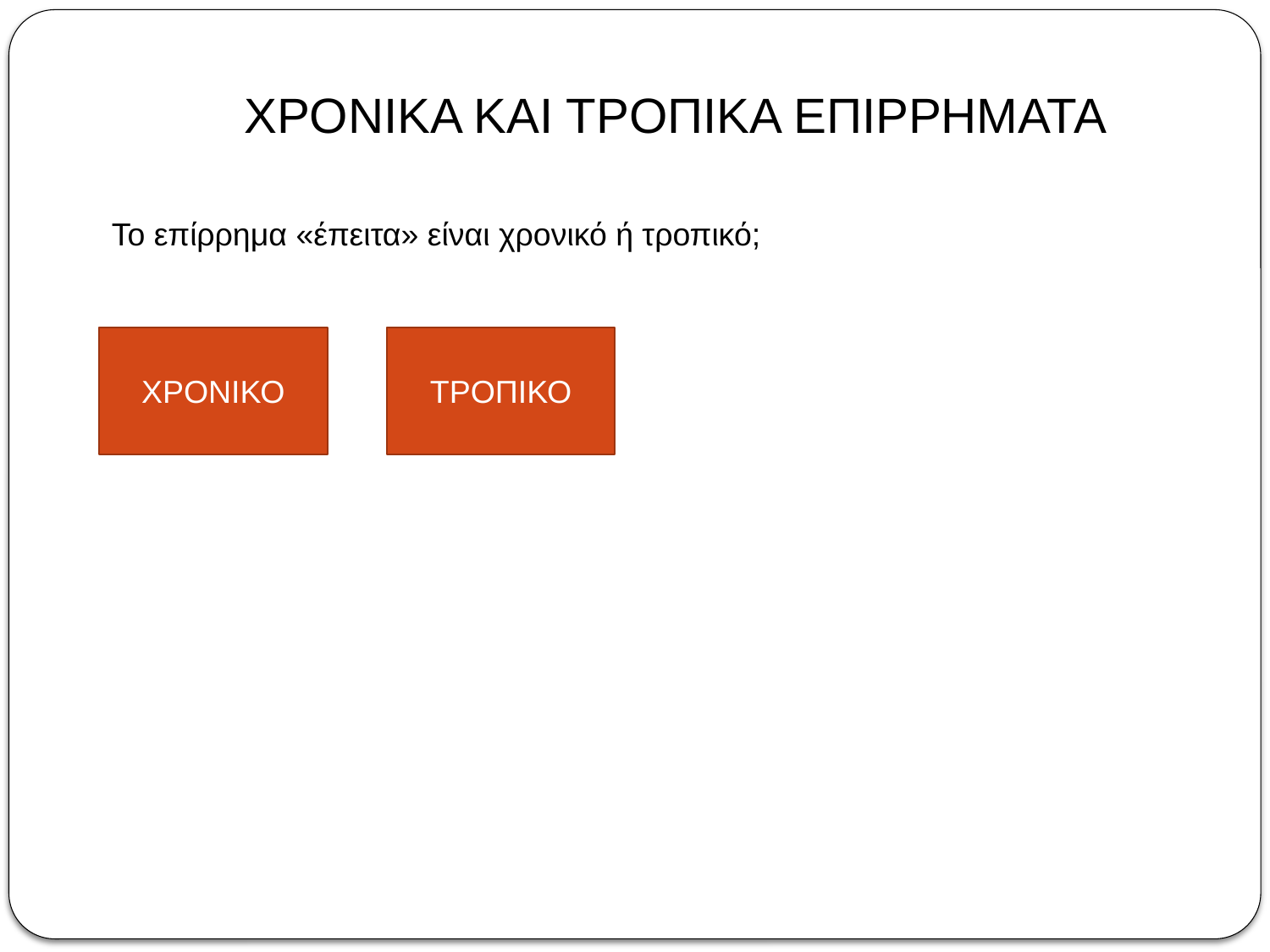

ΧΡΟΝΙΚΑ ΚΑΙ ΤΡΟΠΙΚΑ ΕΠΙΡΡΗΜΑΤΑ
Το επίρρημα «έπειτα» είναι χρονικό ή τροπικό;
ΧΡΟΝΙΚΟ
ΤΡΟΠΙΚΟ